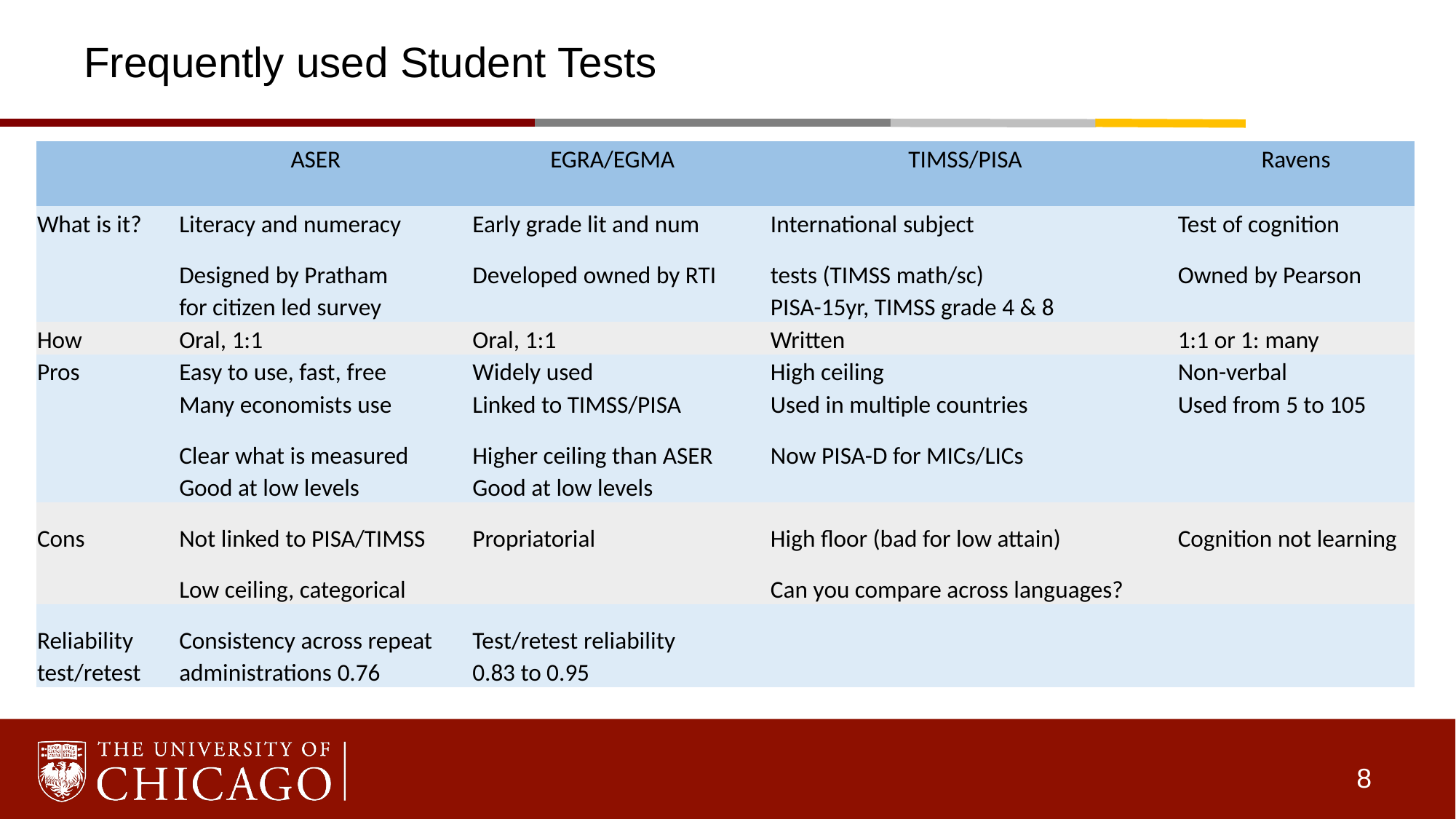

# Frequently used Student Tests
|  | ASER |  | EGRA/EGMA |  | TIMSS/PISA |  | Ravens |
| --- | --- | --- | --- | --- | --- | --- | --- |
|  |  |  |  |  |  |  |  |
| What is it? | Literacy and numeracy |  | Early grade lit and num |  | International subject |  | Test of cognition |
|  | Designed by Pratham |  | Developed owned by RTI |  | tests (TIMSS math/sc) |  | Owned by Pearson |
|  | for citizen led survey |  |  |  | PISA-15yr, TIMSS grade 4 & 8 |  |  |
| How | Oral, 1:1 |  | Oral, 1:1 |  | Written |  | 1:1 or 1: many |
| Pros | Easy to use, fast, free |  | Widely used |  | High ceiling |  | Non-verbal |
|  | Many economists use |  | Linked to TIMSS/PISA |  | Used in multiple countries |  | Used from 5 to 105 |
|  | Clear what is measured |  | Higher ceiling than ASER |  | Now PISA-D for MICs/LICs |  |  |
|  | Good at low levels |  | Good at low levels |  |  |  |  |
| Cons | Not linked to PISA/TIMSS |  | Propriatorial |  | High floor (bad for low attain) |  | Cognition not learning |
|  | Low ceiling, categorical |  |  |  | Can you compare across languages? |  |  |
| Reliability | Consistency across repeat |  | Test/retest reliability |  |  |  |  |
| test/retest | administrations 0.76 |  | 0.83 to 0.95 |  |  |  |  |